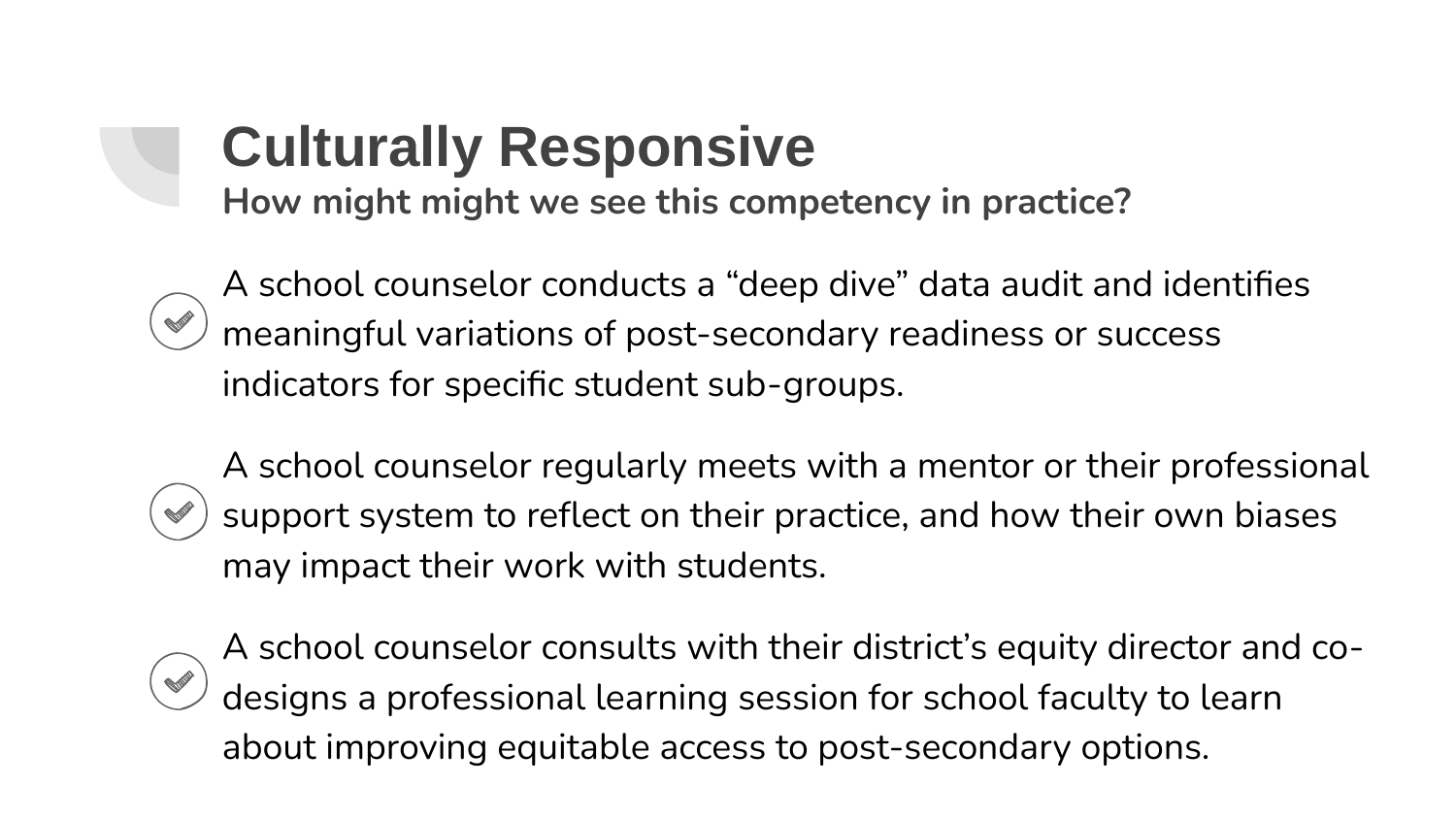

# Culturally Responsive
How might might we see this competency in practice?

A school counselor conducts a “deep dive” data audit and identifies meaningful variations of post-secondary readiness or success indicators for specific student sub-groups.

A school counselor regularly meets with a mentor or their professional support system to reflect on their practice, and how their own biases may impact their work with students.

A school counselor consults with their district’s equity director and co-designs a professional learning session for school faculty to learn about improving equitable access to post-secondary options.